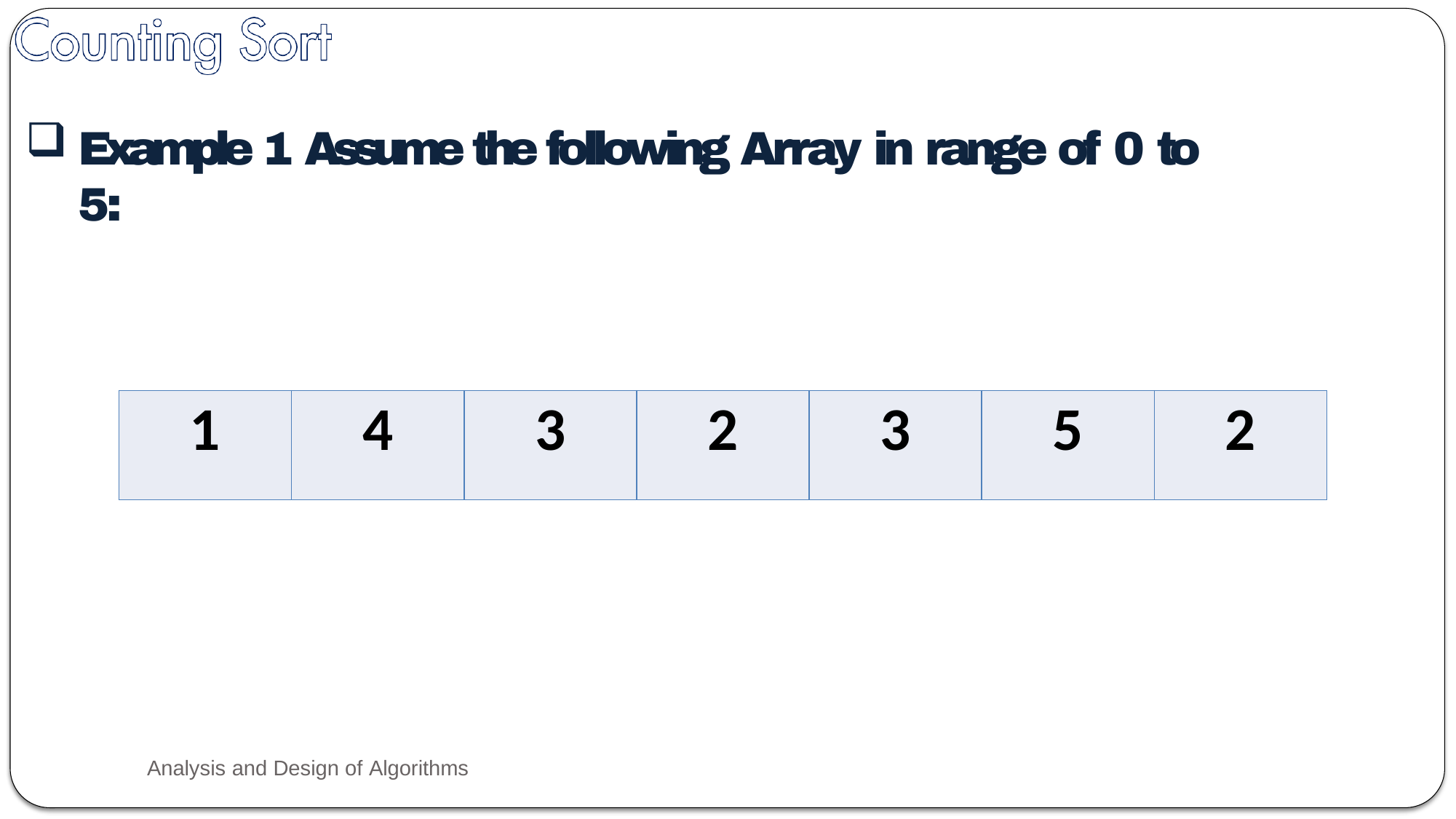

Example 1 Assume the following Array in range of 0 to 5:
| 1 | 4 | 3 | 2 | 3 | 5 | 2 |
| --- | --- | --- | --- | --- | --- | --- |
Analysis and Design of Algorithms